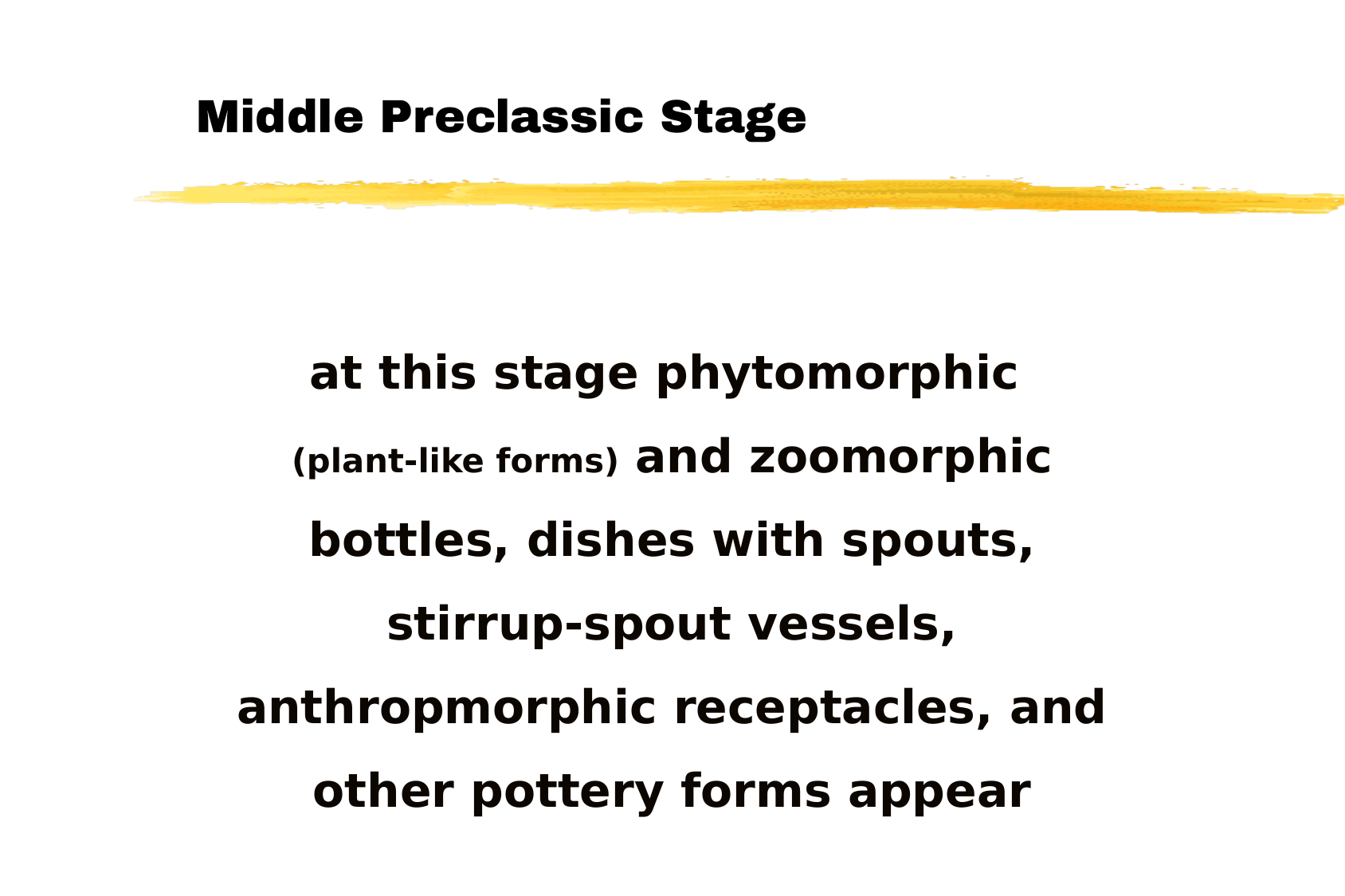

Middle Preclassic Stage
at this stage phytomorphic
(plant-like forms) and zoomorphic bottles, dishes with spouts, stirrup-spout vessels, anthropmorphic receptacles, and other pottery forms appear